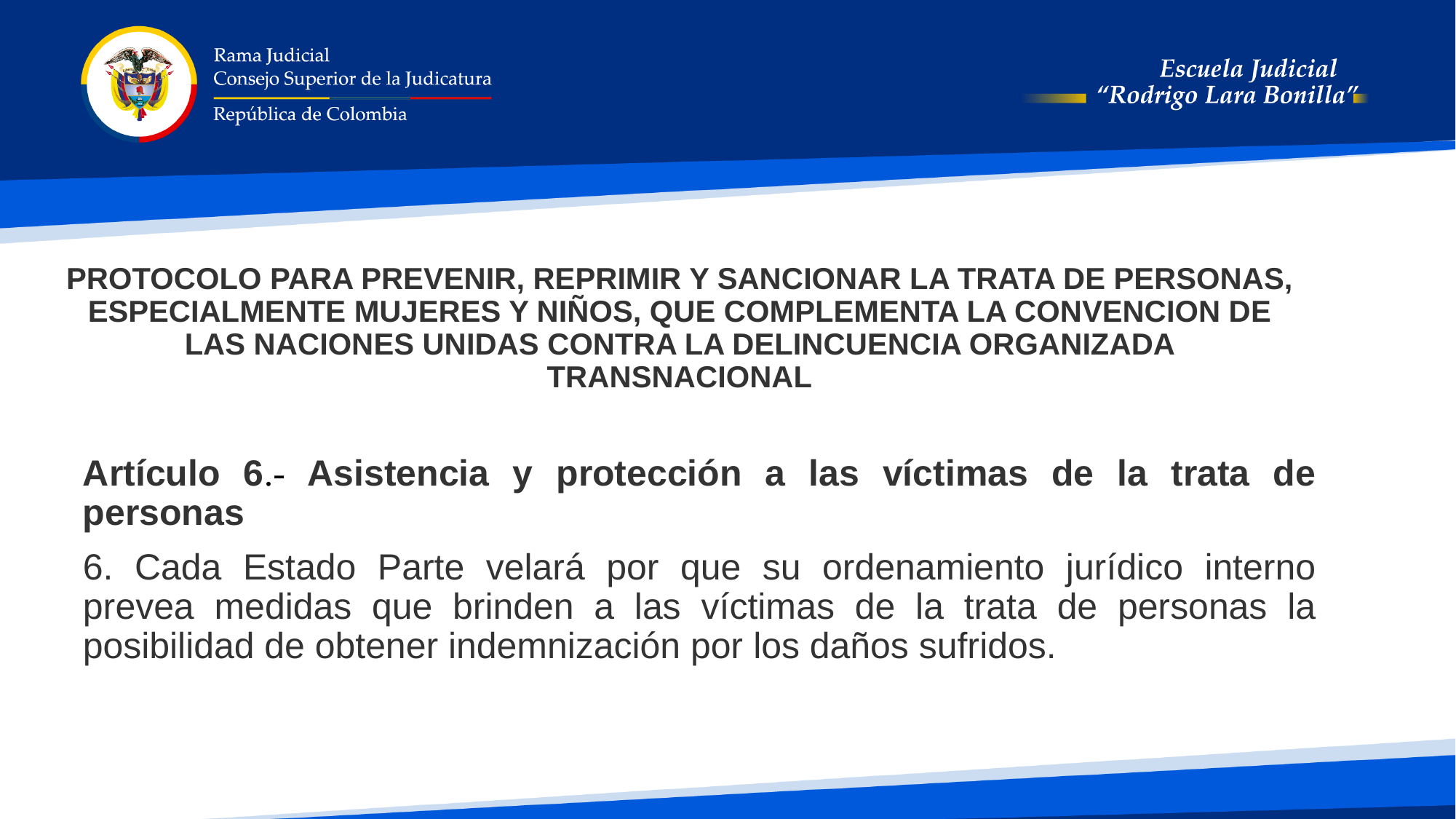

# PROTOCOLO PARA PREVENIR, REPRIMIR Y SANCIONAR LA TRATA DE PERSONAS, ESPECIALMENTE MUJERES Y NIÑOS, QUE COMPLEMENTA LA CONVENCION DE LAS NACIONES UNIDAS CONTRA LA DELINCUENCIA ORGANIZADA TRANSNACIONAL

Artículo 6.- Asistencia y protección a las víctimas de la trata de personas
6. Cada Estado Parte velará por que su ordenamiento jurídico interno prevea medidas que brinden a las víctimas de la trata de personas la posibilidad de obtener indemnización por los daños sufridos.